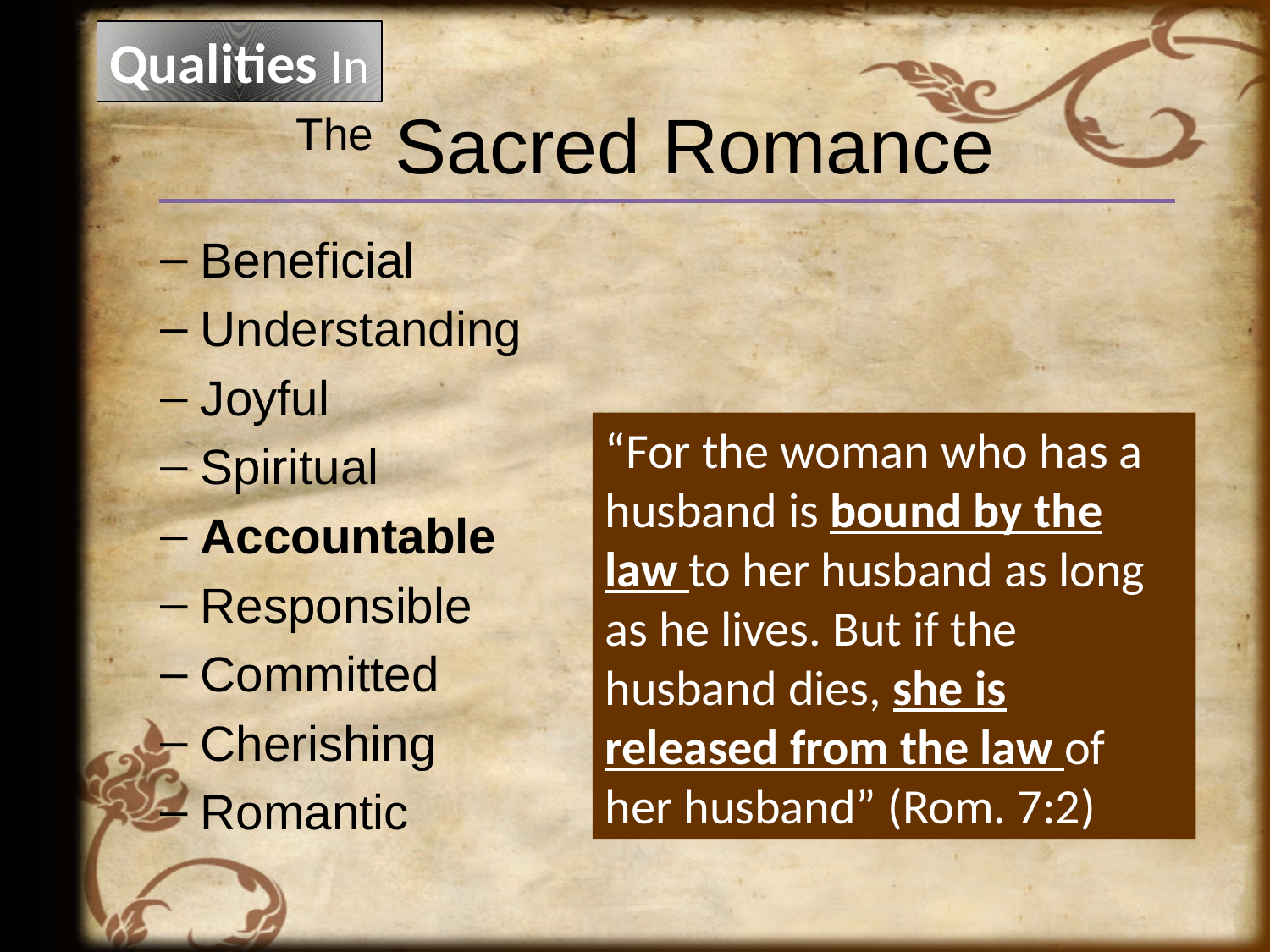

Qualities In
# The Sacred Romance
Beneficial
Understanding
Joyful
Spiritual
Accountable
Responsible
Committed
Cherishing
Romantic

“For the woman who has a husband is bound by the law to her husband as long as he lives. But if the husband dies, she is released from the law of her husband” (Rom. 7:2)